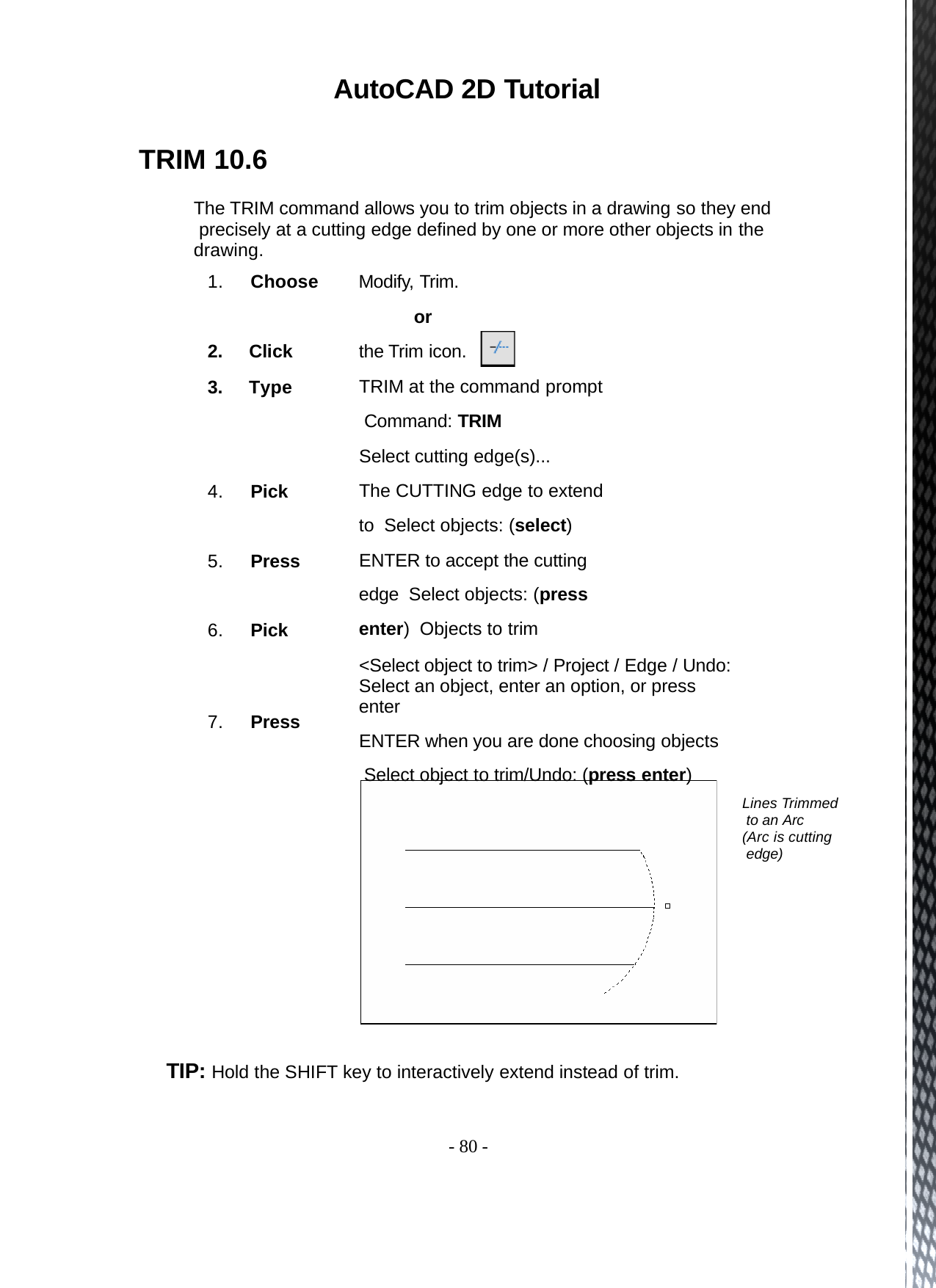

AutoCAD 2D Tutorial

TRIM 10.6
The TRIM command allows you to trim objects in a drawing so they end  precisely at a cutting edge defined by one or more other objects in the  drawing.
1.	Choose
Modify, Trim.
or
the Trim icon.
TRIM at the command prompt  Command: TRIM
Select cutting edge(s)...
The CUTTING edge to extend to  Select objects: (select)
ENTER to accept the cutting edge  Select objects: (press enter)  Objects to trim
<Select object to trim> / Project / Edge / Undo:  Select an object, enter an option, or press enter
ENTER when you are done choosing objects  Select object to trim/Undo: (press enter)

Click
Type
4.	Pick
5.	Press
6.	Pick
7.	Press

Lines Trimmed  to an Arc
(Arc is cutting  edge)
TIP: Hold the SHIFT key to interactively extend instead of trim.
- 80 -